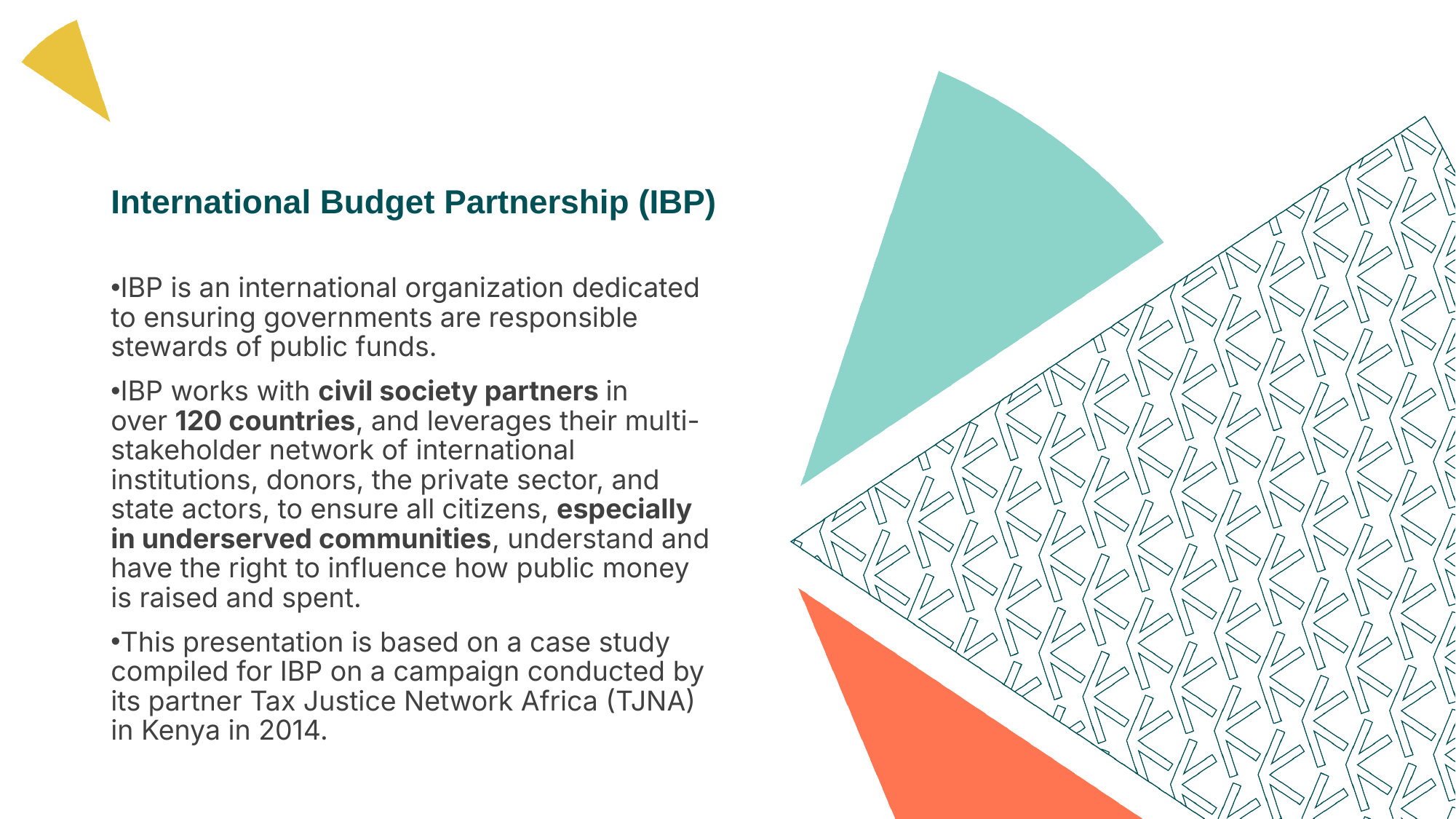

# International Budget Partnership (IBP)
IBP is an international organization dedicated to ensuring governments are responsible stewards of public funds. ​
IBP works with civil society partners in over 120 countries, and leverages their multi-stakeholder network of international institutions, donors, the private sector, and state actors, to ensure all citizens, especially in underserved communities, understand and have the right to influence how public money is raised and spent.​
This presentation is based on a case study compiled for IBP on a campaign conducted by its partner Tax Justice Network Africa (TJNA) in Kenya in 2014.